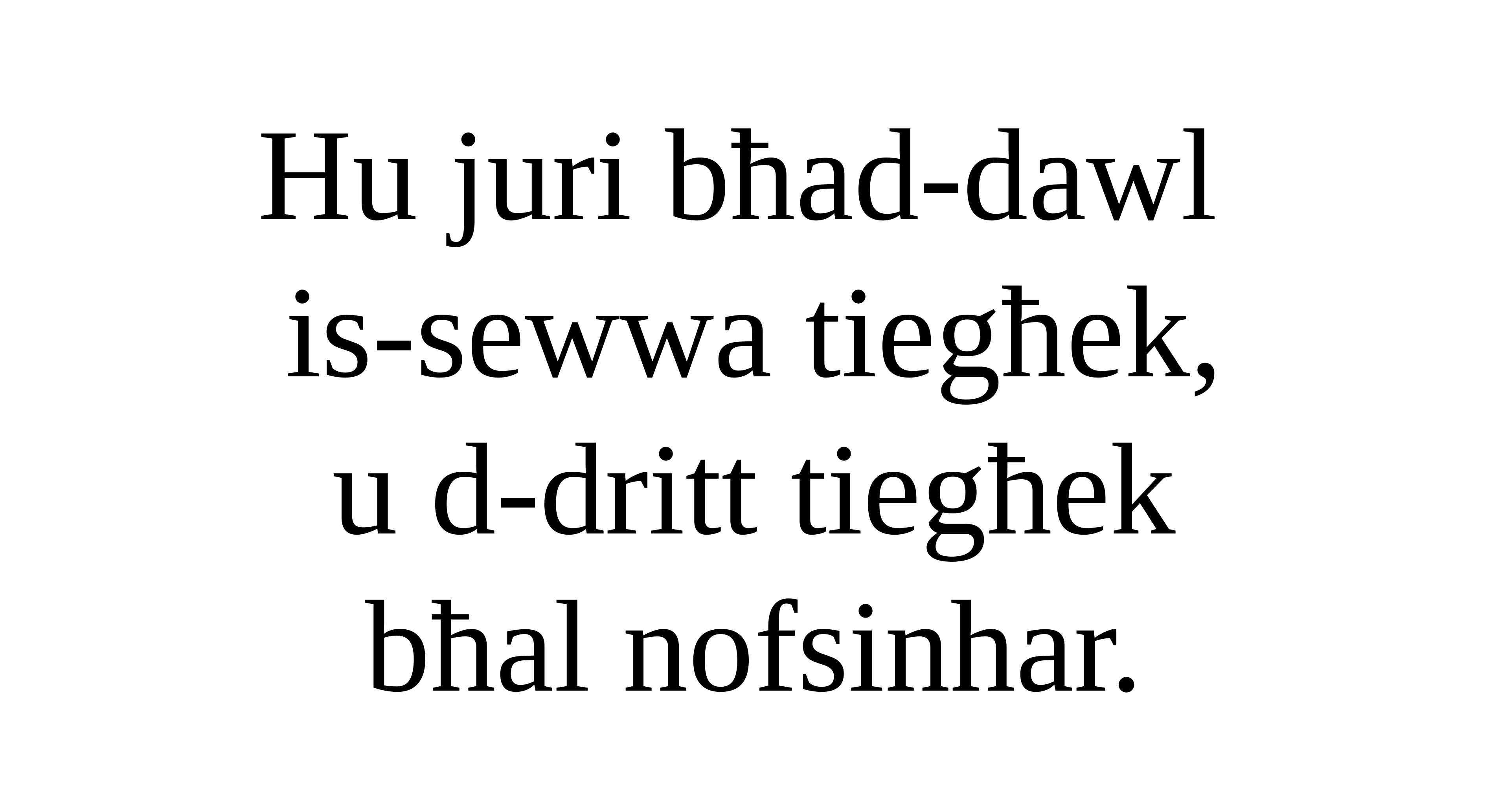

Hu juri bħad-dawl
is-sewwa tiegħek,
u d-dritt tiegħek
bħal nofsinhar.